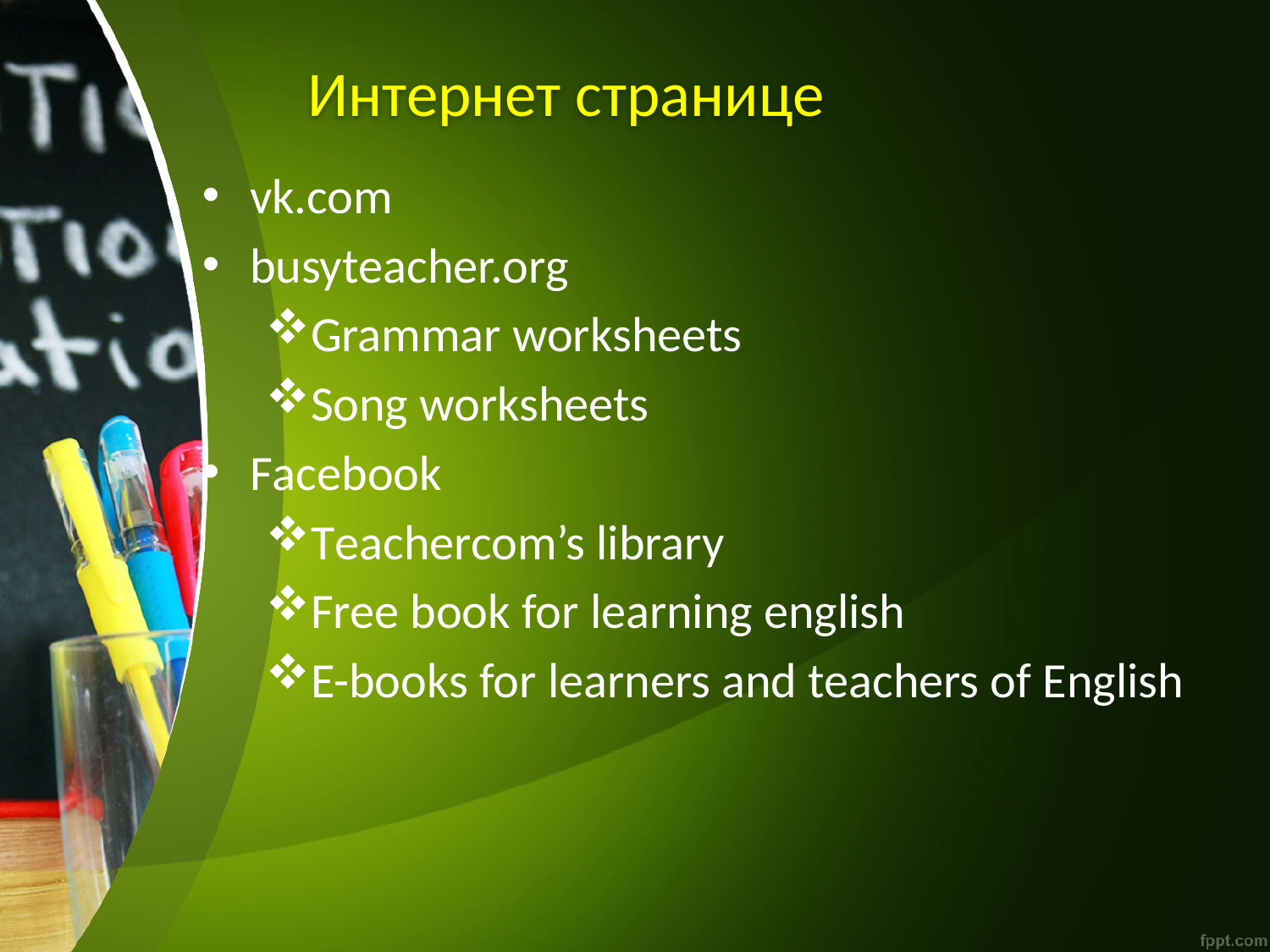

# Интернет странице
vk.com
busyteacher.org
Grammar worksheets
Song worksheets
Facebook
Teachercom’s library
Free book for learning english
E-books for learners and teachers of English